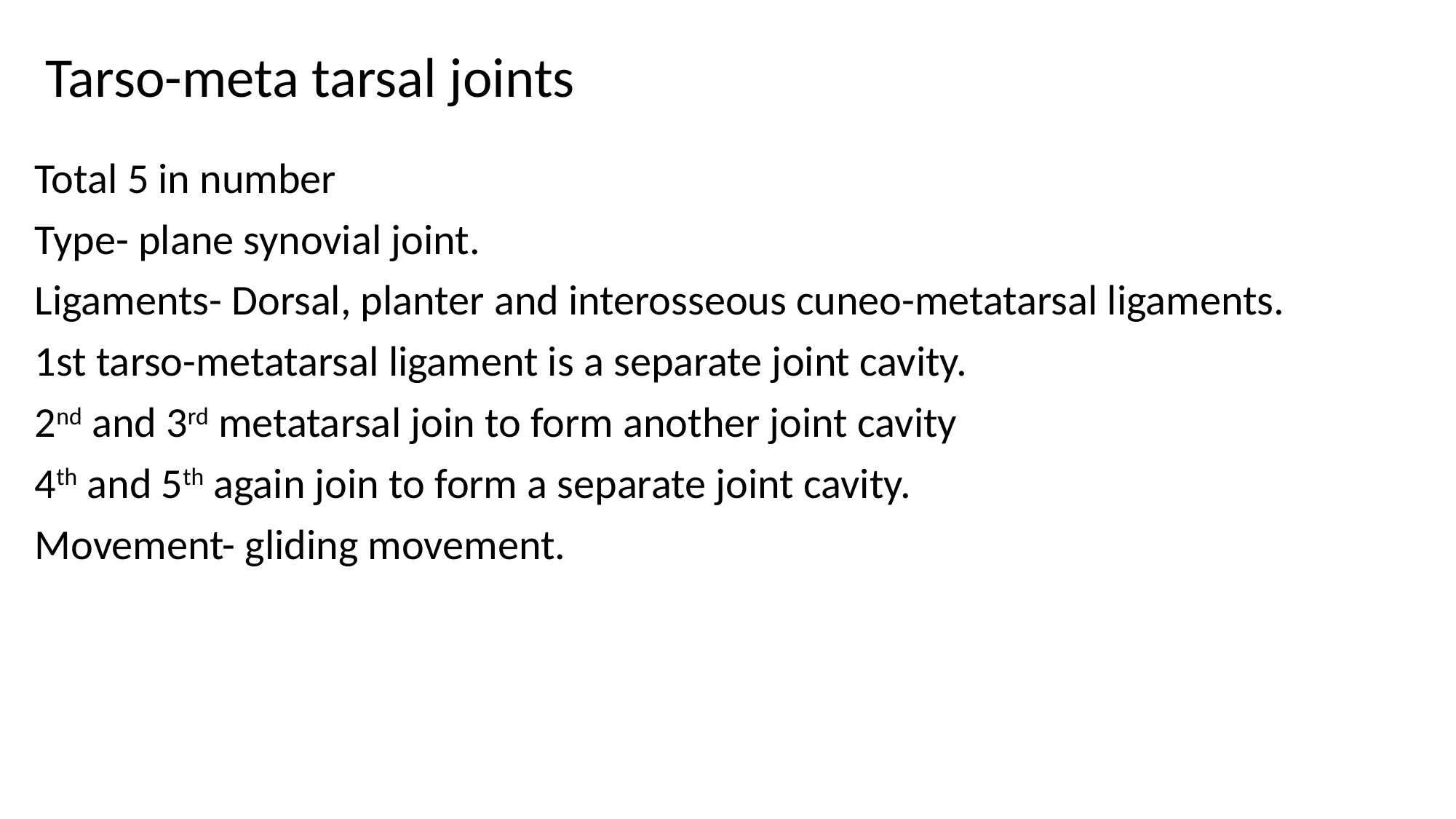

# Tarso-meta tarsal joints
Total 5 in number
Type- plane synovial joint.
Ligaments- Dorsal, planter and interosseous cuneo-metatarsal ligaments.
1st tarso-metatarsal ligament is a separate joint cavity.
2nd and 3rd metatarsal join to form another joint cavity
4th and 5th again join to form a separate joint cavity.
Movement- gliding movement.